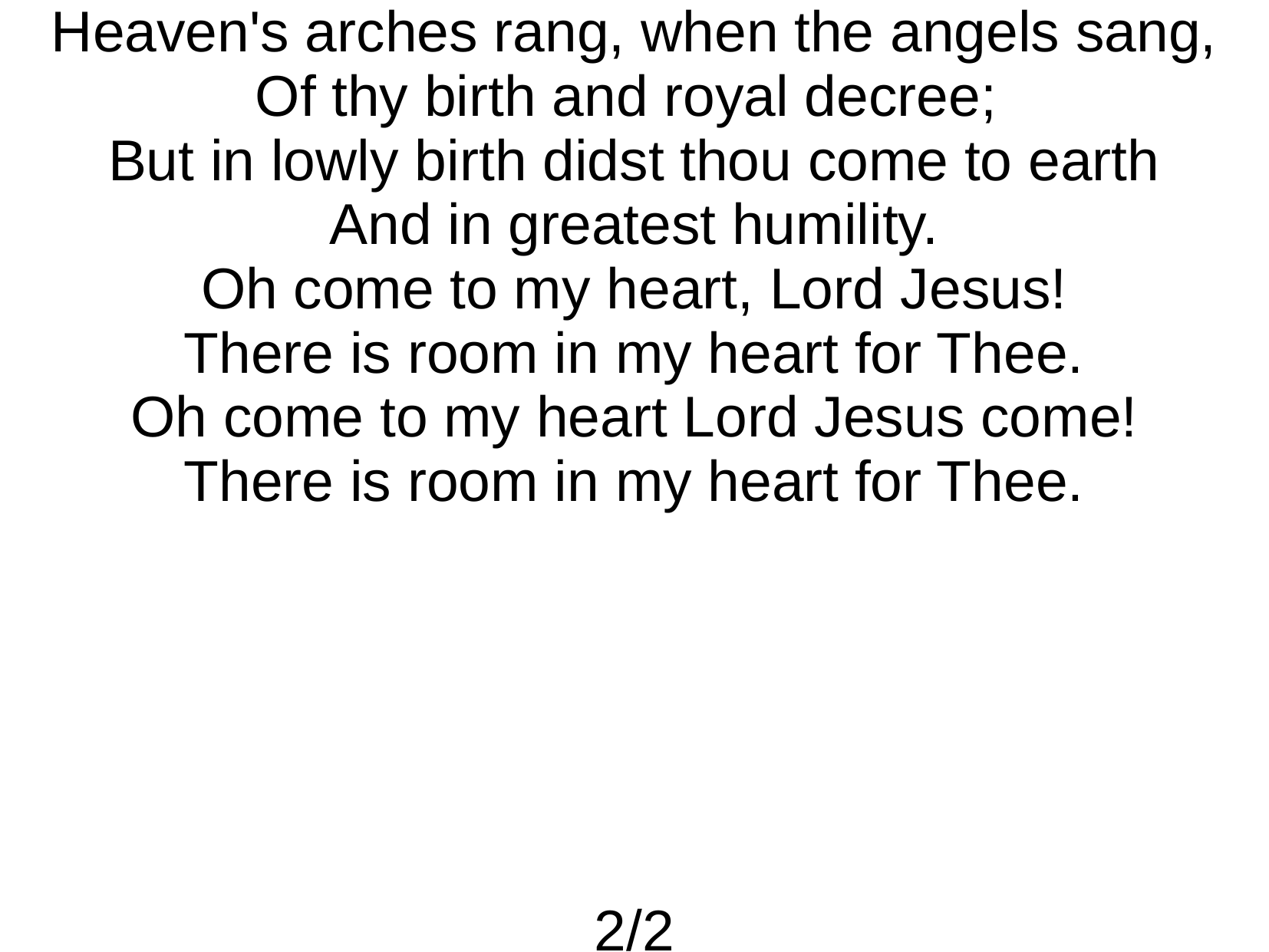

Heaven's arches rang, when the angels sang,
Of thy birth and royal decree;
But in lowly birth didst thou come to earth
And in greatest humility.
Oh come to my heart, Lord Jesus!
There is room in my heart for Thee.
Oh come to my heart Lord Jesus come!
There is room in my heart for Thee.

2/2
ccli 132991